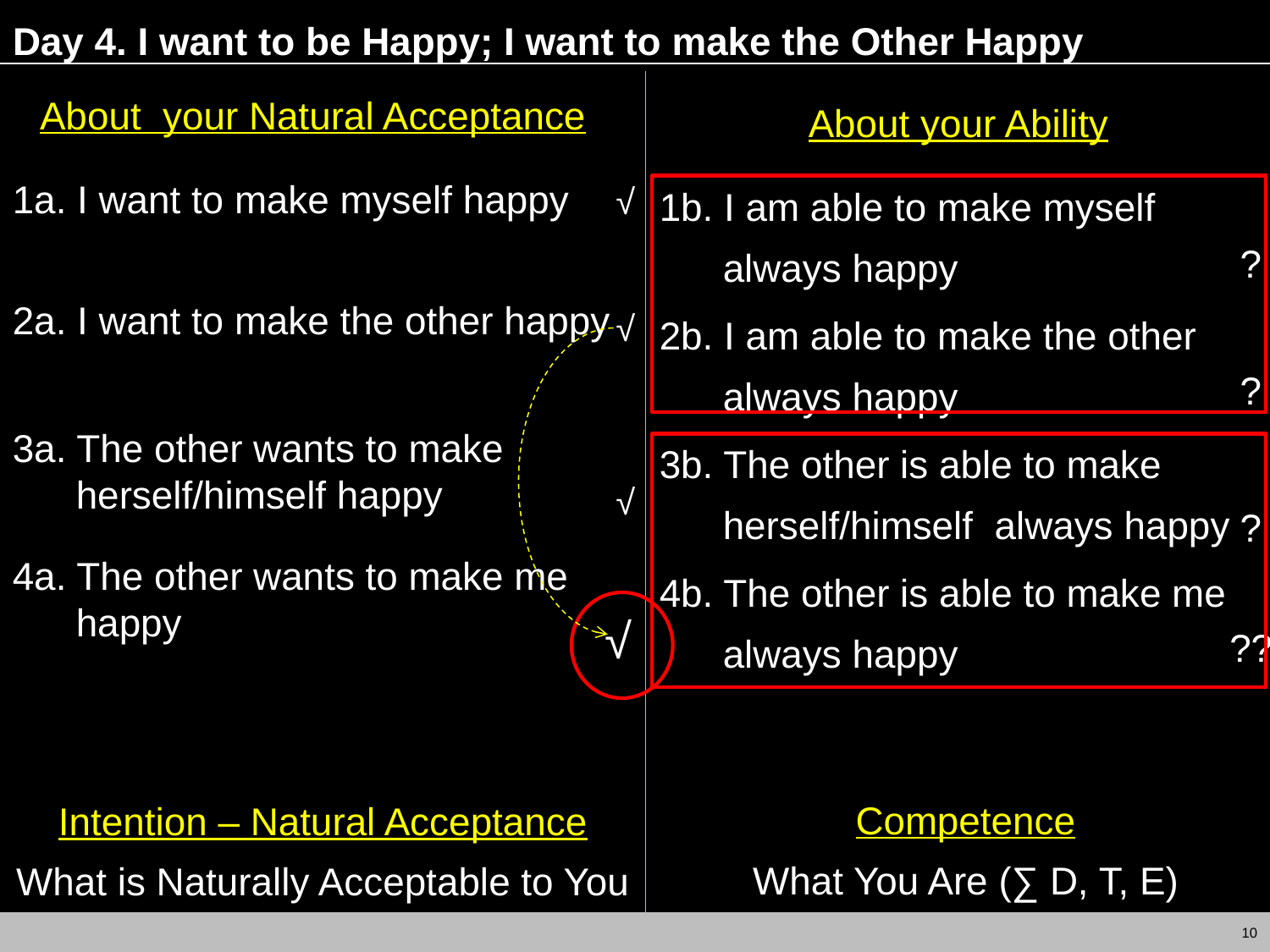

# Day 4. I want to be Happy; I want to make the Other Happy
About your Ability

1b. I am able to make myself  always happy
2b. I am able to make the other always happy
3b. The other is able to make herself/himself  always happy
4b. The other is able to make me  always happy

About  your Natural Acceptance

1a. I want to make myself happy

2a. I want to make the other happy

3a. The other wants to make herself/himself happy

4a. The other wants to make me happy
√

?
√
?

√
?

√
??
Competence
What You Are (∑ D, T, E)
Intention – Natural Acceptance
What is Naturally Acceptable to You